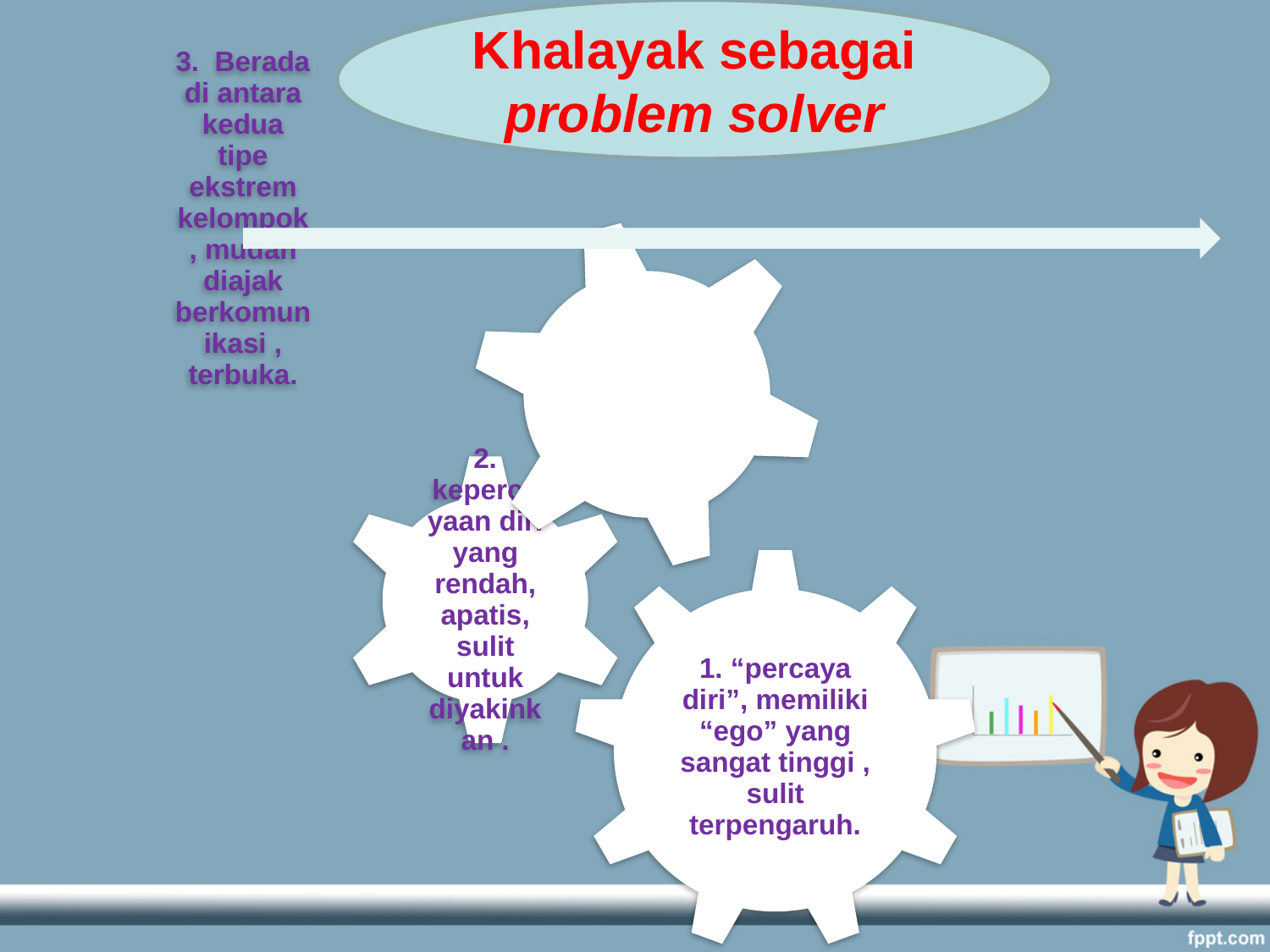

Khalayak sebagai problem solver
1. “percaya diri”, memiliki “ego” yang sangat tinggi , sulit terpengaruh.
2. kepercayaan diri yang rendah, apatis, sulit untuk diyakinkan .
3.  Berada di antara kedua tipe ekstrem kelompok, mudah diajak berkomunikasi , terbuka.